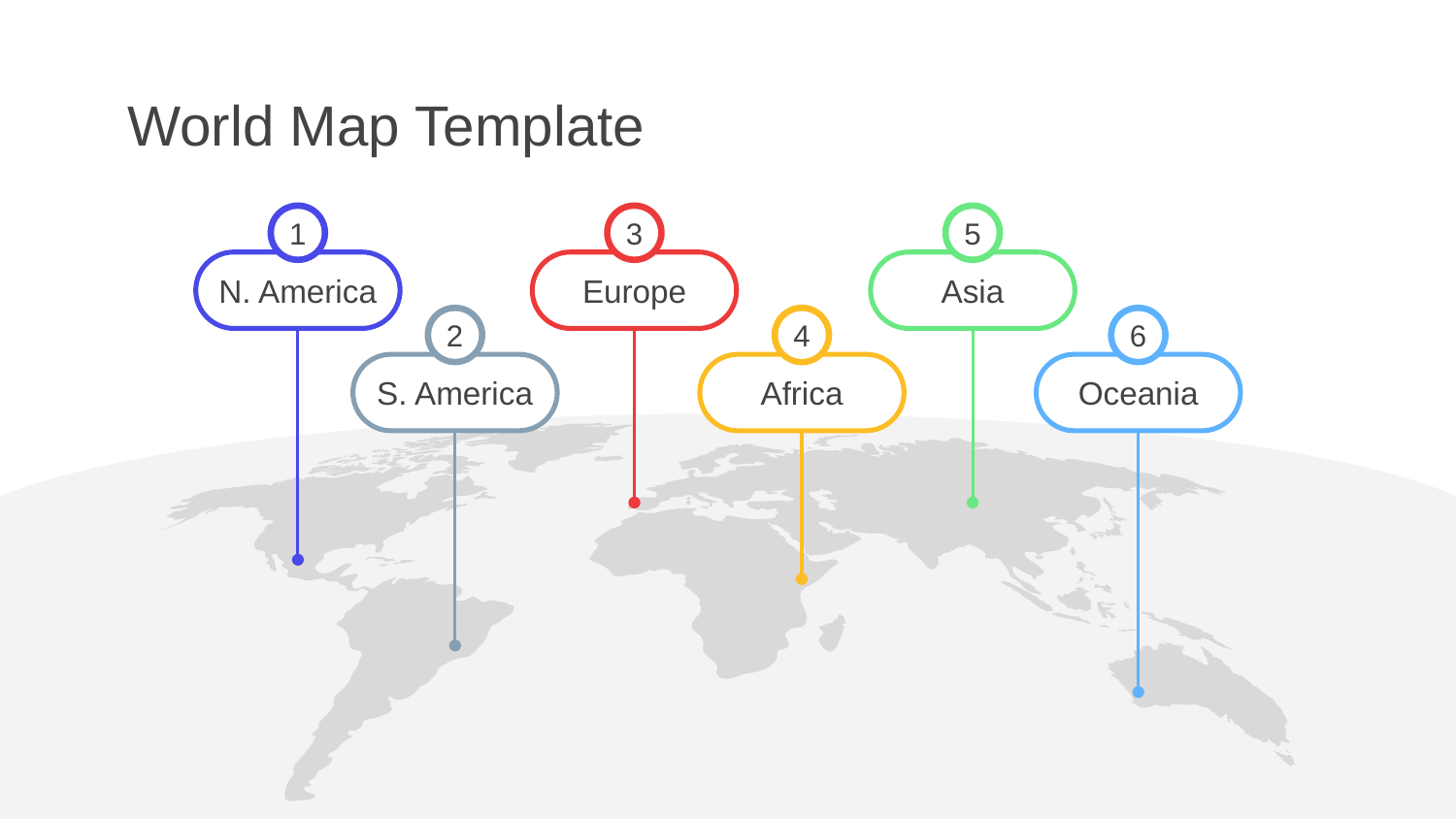

# World Map Template

1
N. America

3
Europe

5
Asia

2
S. America

4
Africa

6
Oceania